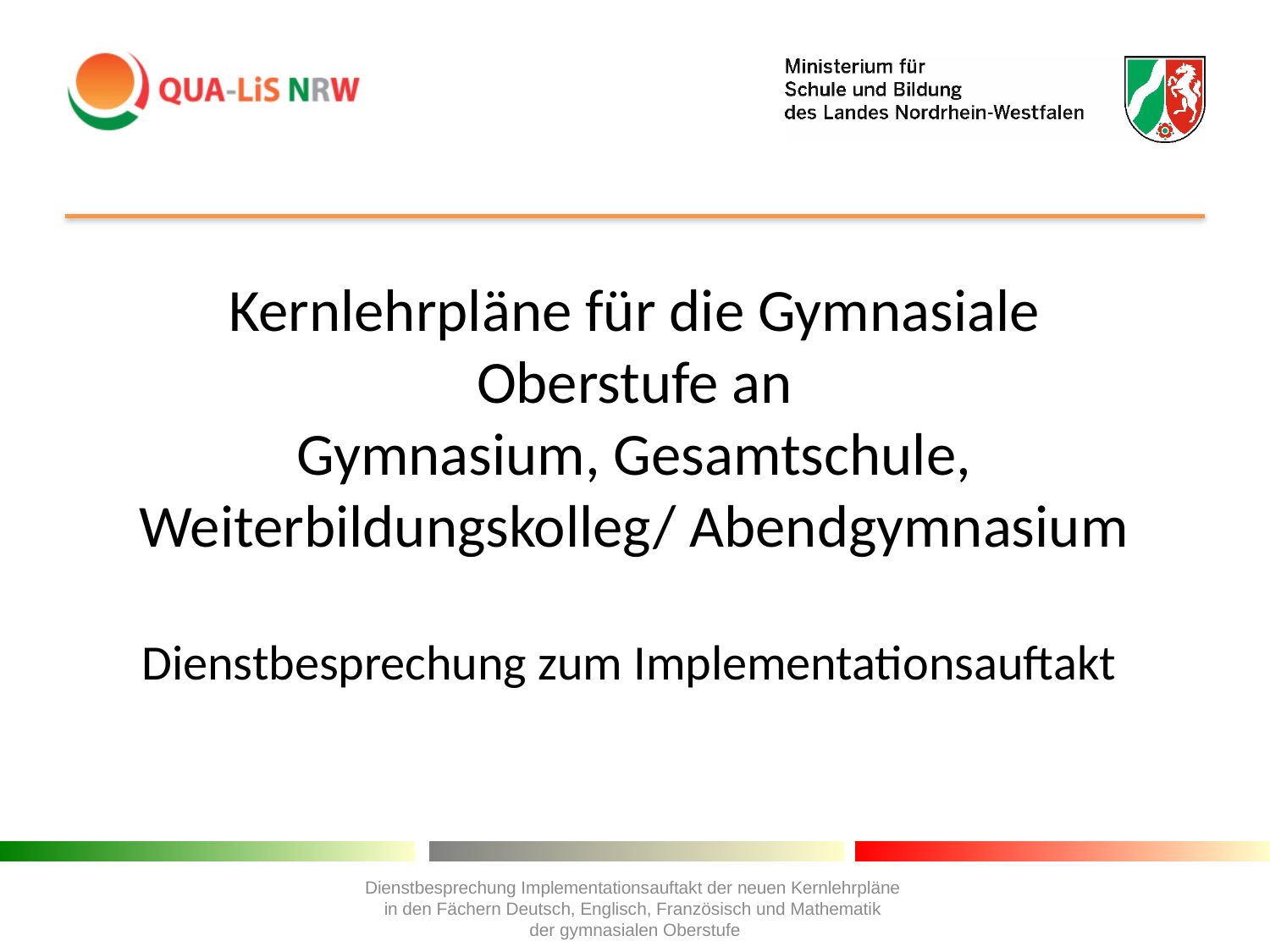

# Kernlehrpläne für die Gymnasiale Oberstufe an Gymnasium, Gesamtschule, Weiterbildungskolleg/ Abendgymnasium Dienstbesprechung zum Implementationsauftakt
Dienstbesprechung Implementationsauftakt der neuen Kernlehrpläne
in den Fächern Deutsch, Englisch, Französisch und Mathematik
der gymnasialen Oberstufe